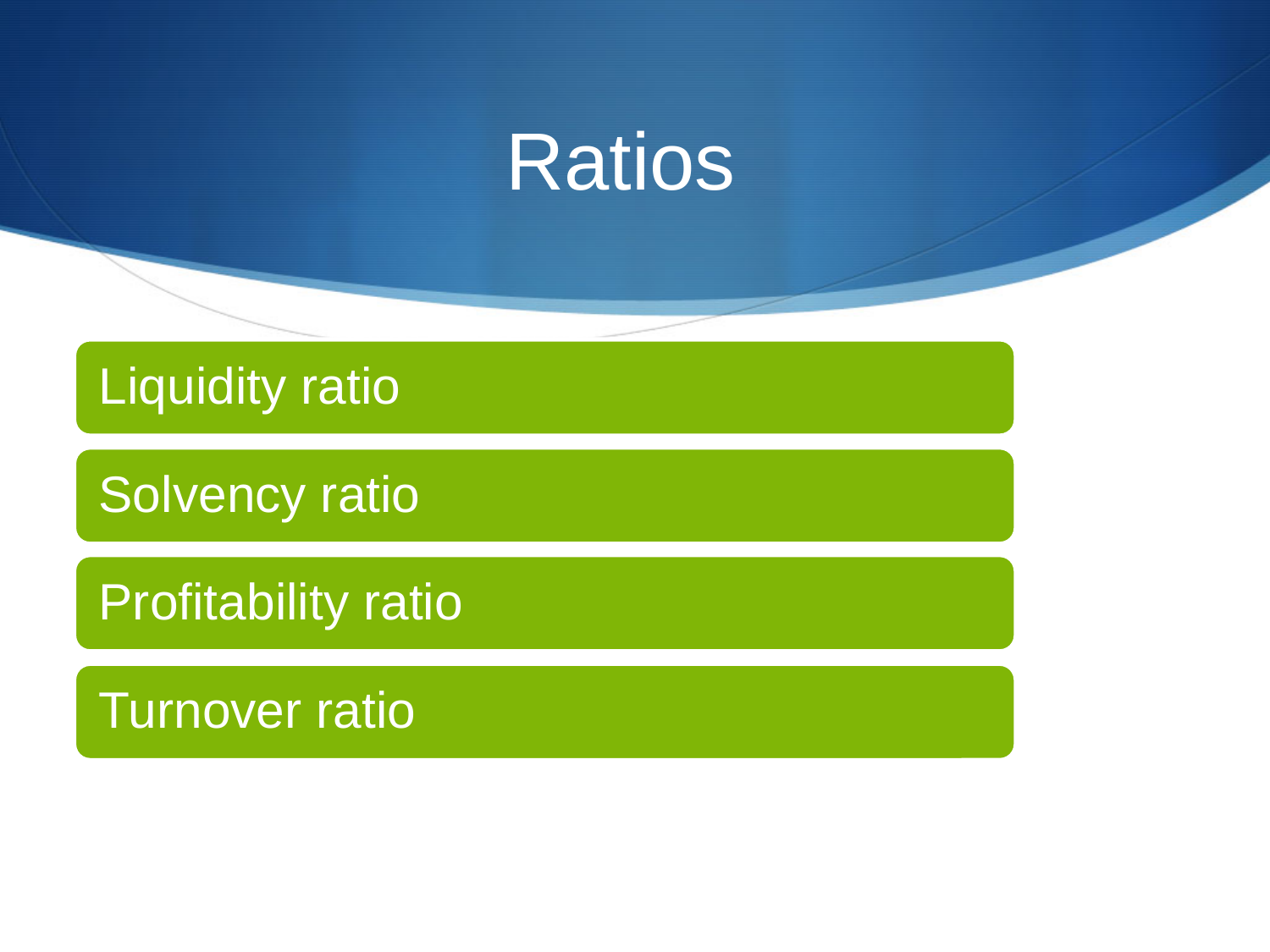

# Ratios
Liquidity ratio
Solvency ratio
Profitability ratio
Turnover ratio